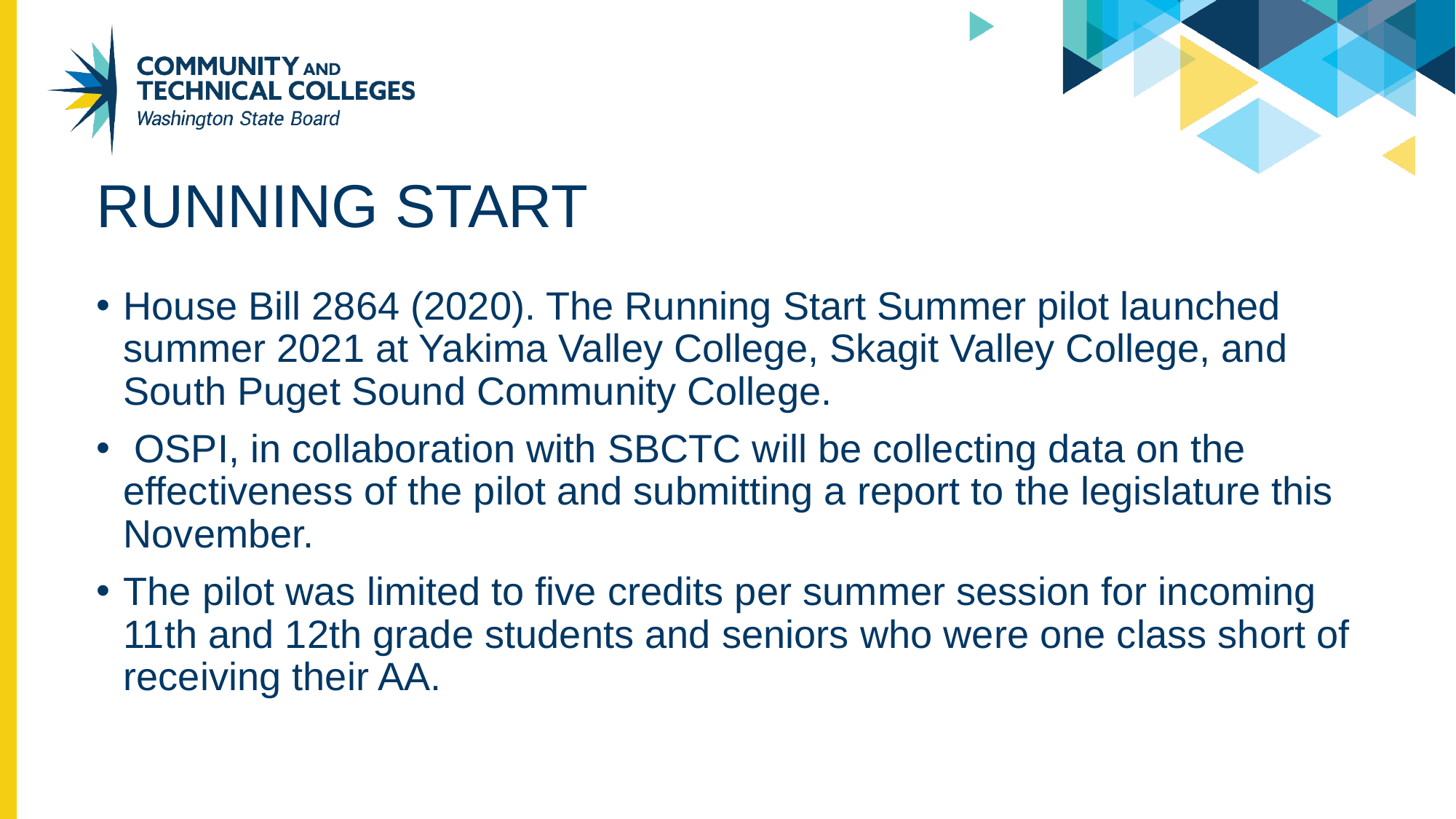

# Running Start
House Bill 2864 (2020). The Running Start Summer pilot launched summer 2021 at Yakima Valley College, Skagit Valley College, and South Puget Sound Community College.
 OSPI, in collaboration with SBCTC will be collecting data on the effectiveness of the pilot and submitting a report to the legislature this November.
The pilot was limited to five credits per summer session for incoming 11th and 12th grade students and seniors who were one class short of receiving their AA.